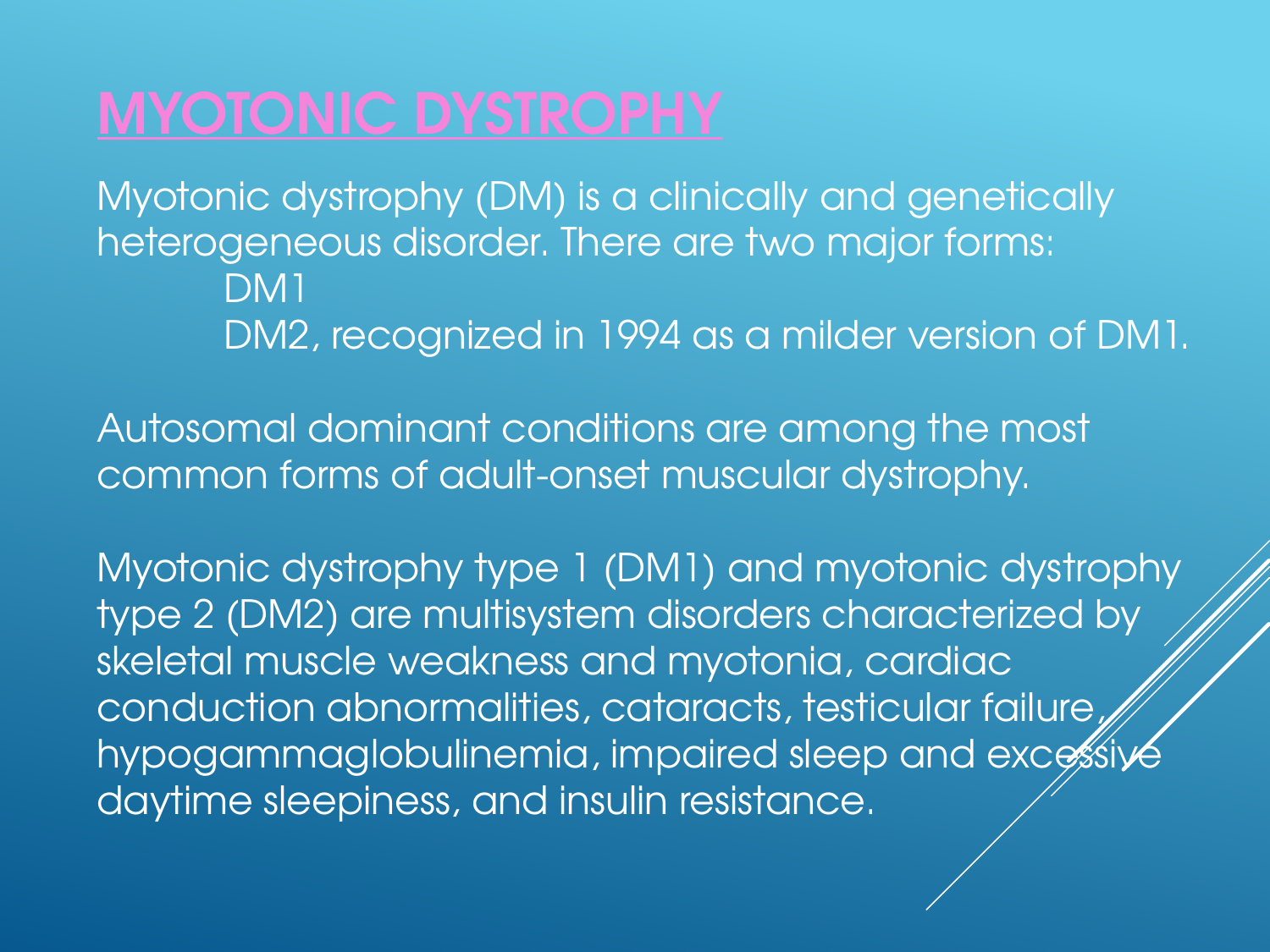

MYOTONIC DYSTROPHY

Myotonic dystrophy (DM) is a clinically and genetically heterogeneous disorder. There are two major forms:
	DM1
	DM2, recognized in 1994 as a milder version of DM1.

Autosomal dominant conditions are among the most common forms of adult-onset muscular dystrophy.

Myotonic dystrophy type 1 (DM1) and myotonic dystrophy type 2 (DM2) are multisystem disorders characterized by skeletal muscle weakness and myotonia, cardiac conduction abnormalities, cataracts, testicular failure, hypogammaglobulinemia, impaired sleep and excessive daytime sleepiness, and insulin resistance.